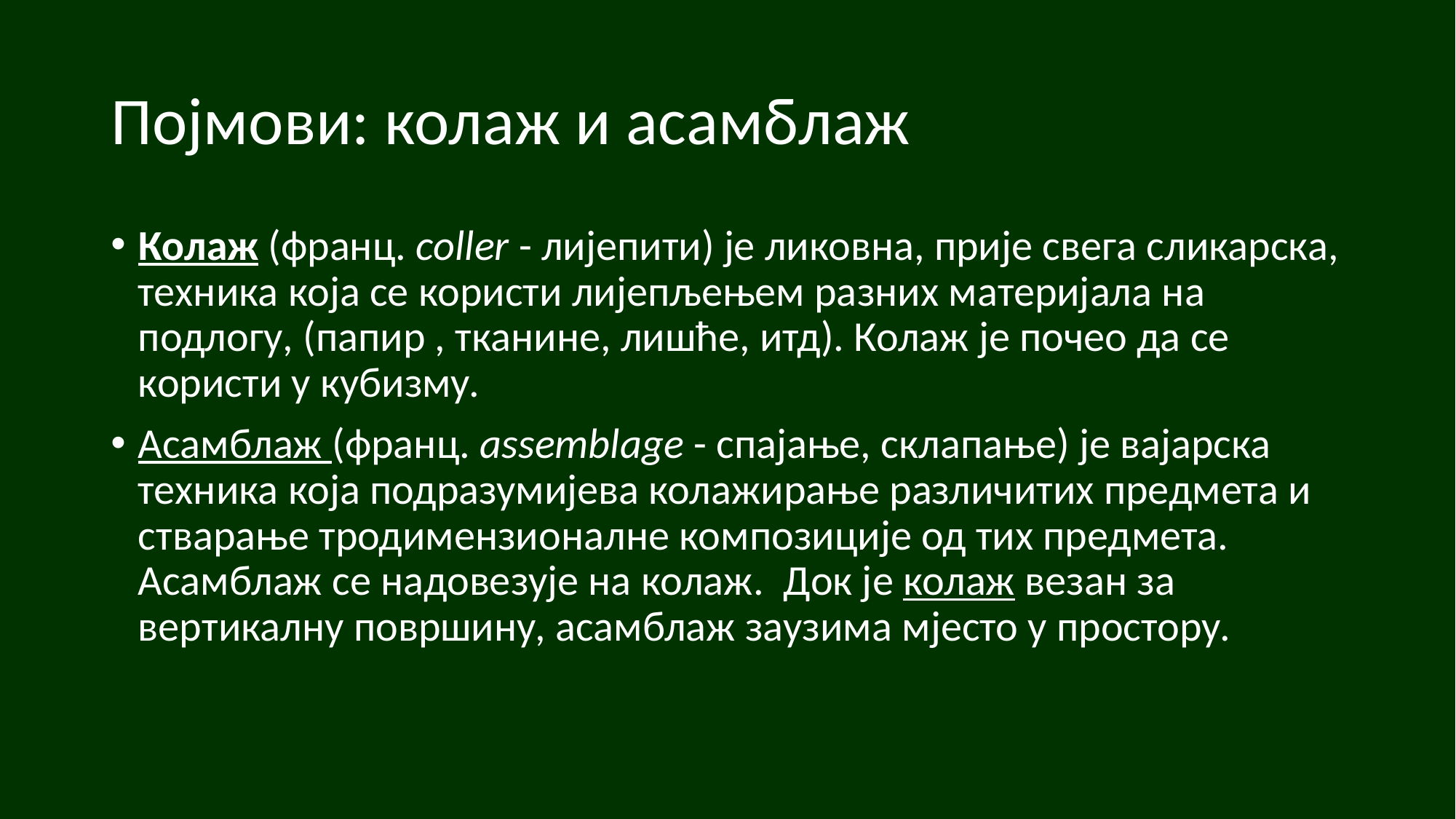

# Појмови: колаж и асамблаж
Колаж (франц. coller - лијепити) је ликовна, прије свега сликарска, техника која се користи лијепљењем разних материјала на подлогу, (папир , тканине, лишће, итд). Колаж је почео да се користи у кубизму.
Асамблаж (франц. assemblage - спајање, склапање) је вајарска техника која подразумијева колажирање различитих предмета и стварање тродимензионалне композиције од тих предмета. Асамблаж се надовезује на колаж.  Док је колаж везан за вертикалну површину, асамблаж заузима мјесто у простору.